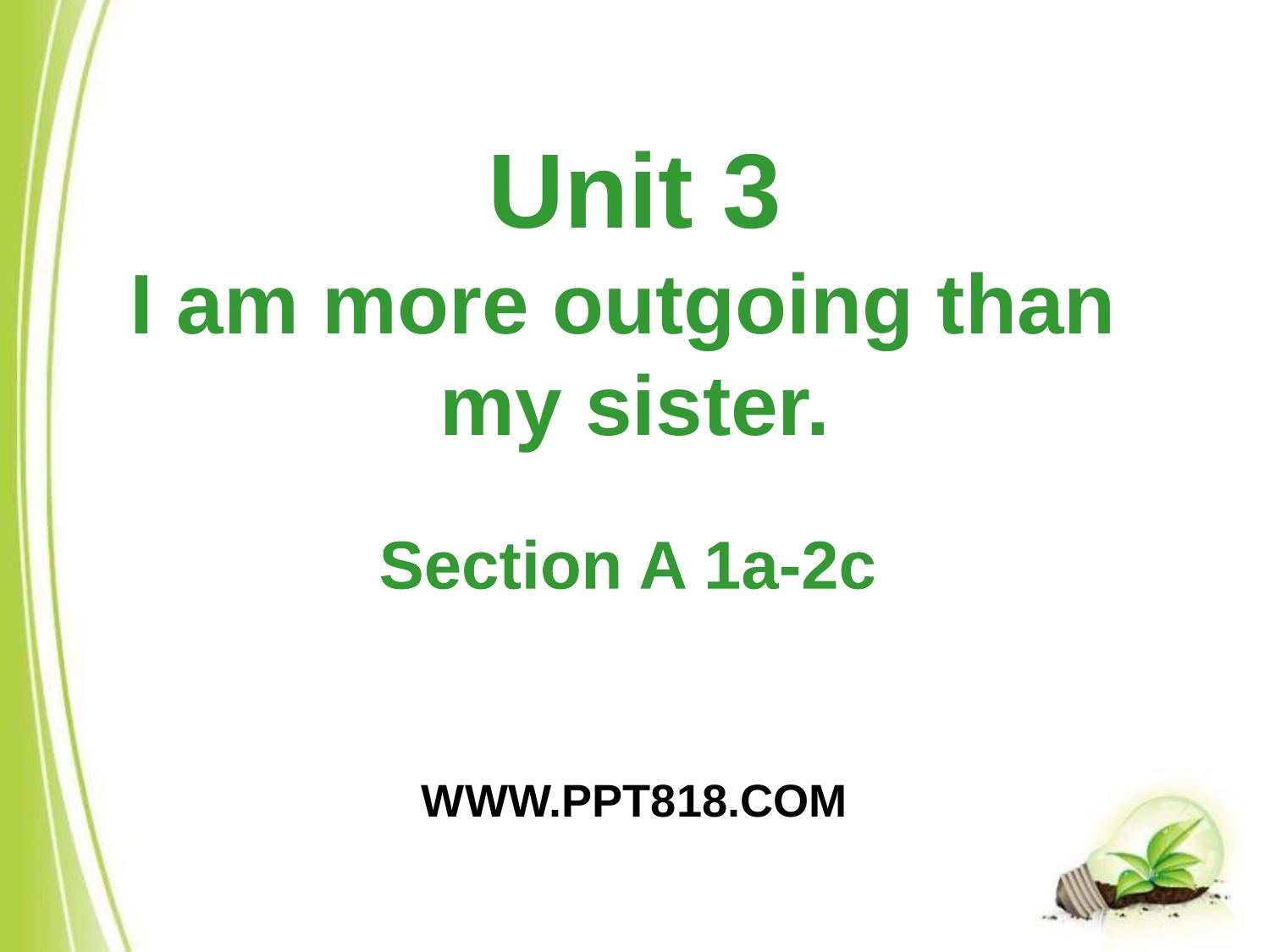

Unit 3
I am more outgoing than
my sister.
Section A 1a-2c
WWW.PPT818.COM